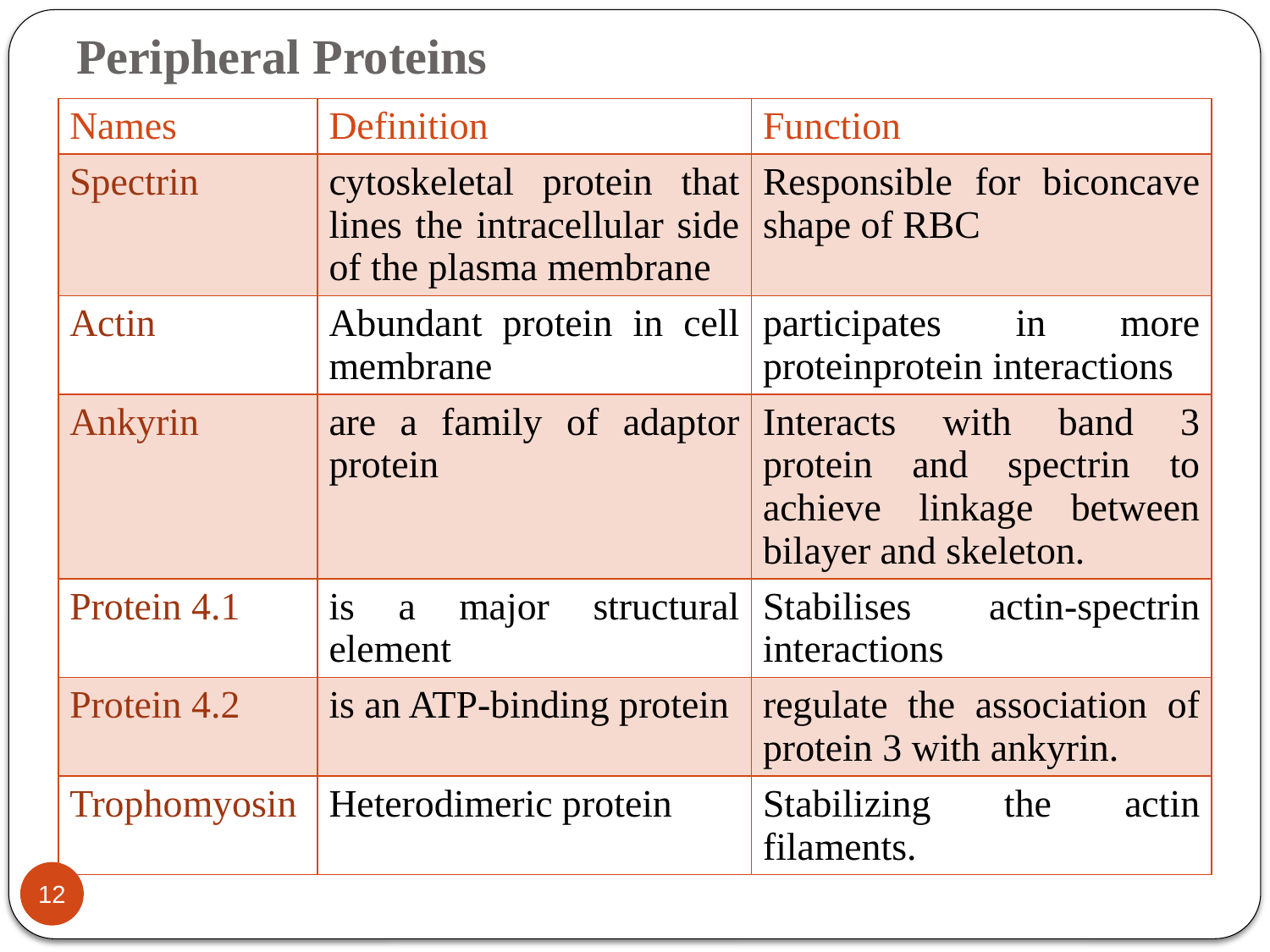

# Peripheral Proteins
| Names | Definition | Function |
| --- | --- | --- |
| Spectrin | cytoskeletal protein that lines the intracellular side of the plasma membrane | Responsible for biconcave shape of RBC |
| Actin | Abundant protein in cell membrane | participates in more proteinprotein interactions |
| Ankyrin | are a family of adaptor protein | Interacts with band 3 protein and spectrin to achieve linkage between bilayer and skeleton. |
| Protein 4.1 | is a major structural element | Stabilises actin-spectrin interactions |
| Protein 4.2 | is an ATP-binding protein | regulate the association of protein 3 with ankyrin. |
| Trophomyosin | Heterodimeric protein | Stabilizing the actin filaments. |
12